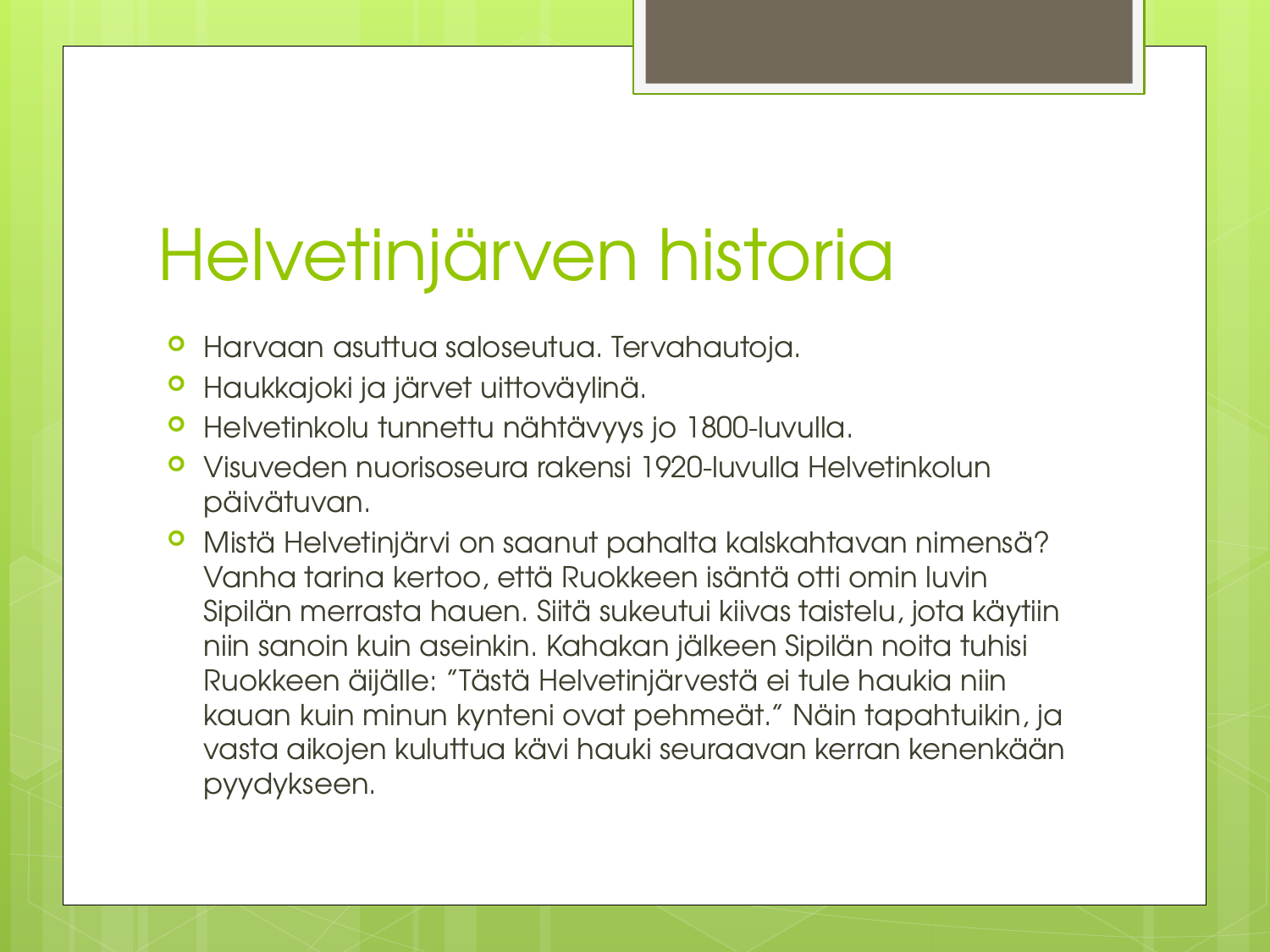

# Helvetinjärven historia
Harvaan asuttua saloseutua. Tervahautoja.
Haukkajoki ja järvet uittoväylinä.
Helvetinkolu tunnettu nähtävyys jo 1800-luvulla.
Visuveden nuorisoseura rakensi 1920-luvulla Helvetinkolun päivätuvan.
Mistä Helvetinjärvi on saanut pahalta kalskahtavan nimensä? Vanha tarina kertoo, että Ruokkeen isäntä otti omin luvin Sipilän merrasta hauen. Siitä sukeutui kiivas taistelu, jota käytiin niin sanoin kuin aseinkin. Kahakan jälkeen Sipilän noita tuhisi Ruokkeen äijälle: ”Tästä Helvetinjärvestä ei tule haukia niin kauan kuin minun kynteni ovat pehmeät.” Näin tapahtuikin, ja vasta aikojen kuluttua kävi hauki seuraavan kerran kenenkään pyydykseen.